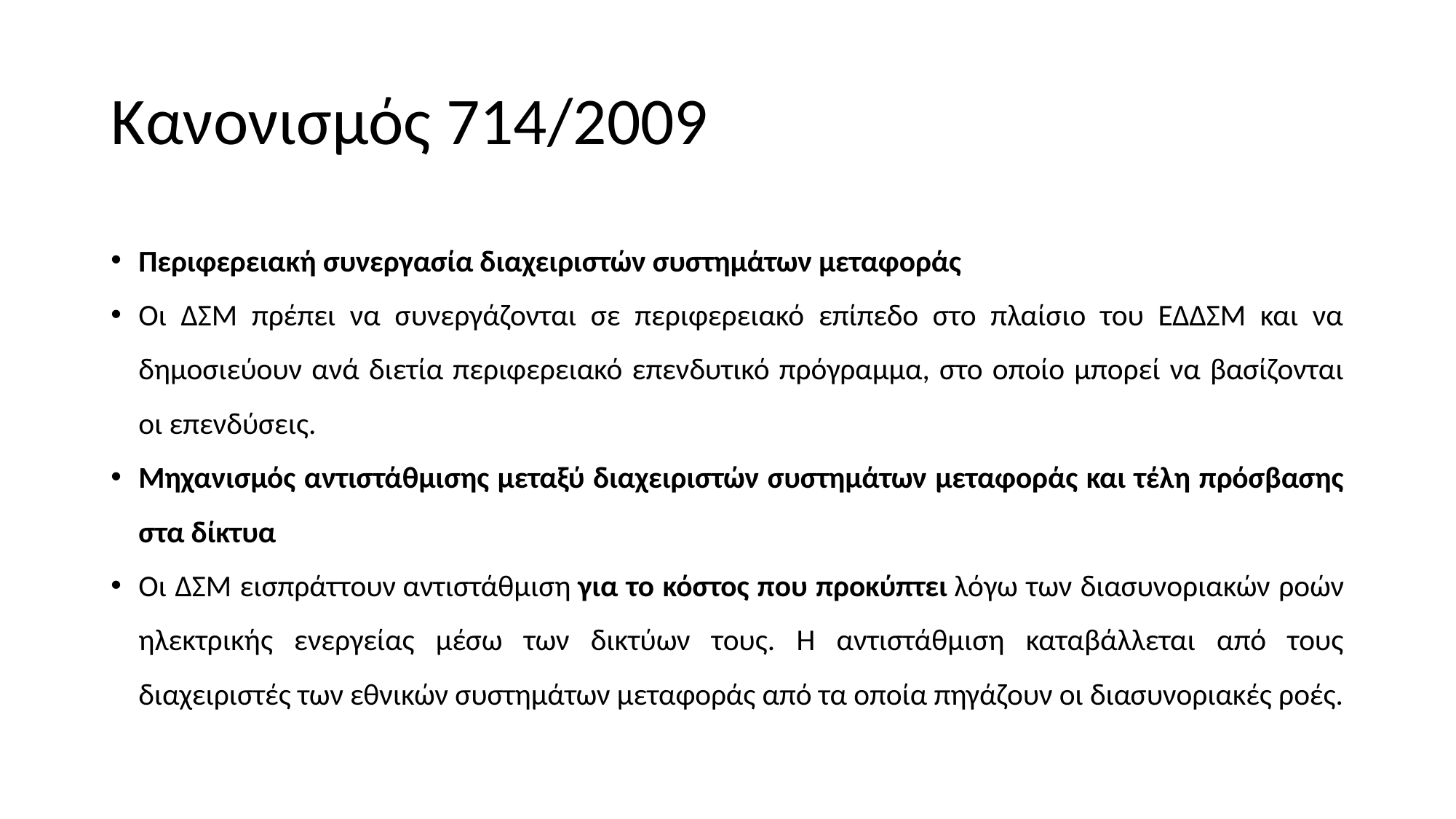

# Κανονισμός 714/2009
Περιφερειακή συνεργασία διαχειριστών συστημάτων μεταφοράς
Οι ΔΣΜ πρέπει να συνεργάζονται σε περιφερειακό επίπεδο στο πλαίσιο του ΕΔΔΣΜ και να δημοσιεύουν ανά διετία περιφερειακό επενδυτικό πρόγραμμα, στο οποίο μπορεί να βασίζονται οι επενδύσεις.
Μηχανισμός αντιστάθμισης μεταξύ διαχειριστών συστημάτων μεταφοράς και τέλη πρόσβασης στα δίκτυα
Οι ΔΣΜ εισπράττουν αντιστάθμιση για το κόστος που προκύπτει λόγω των διασυνοριακών ροών ηλεκτρικής ενεργείας μέσω των δικτύων τους. Η αντιστάθμιση καταβάλλεται από τους διαχειριστές των εθνικών συστημάτων μεταφοράς από τα οποία πηγάζουν οι διασυνοριακές ροές.